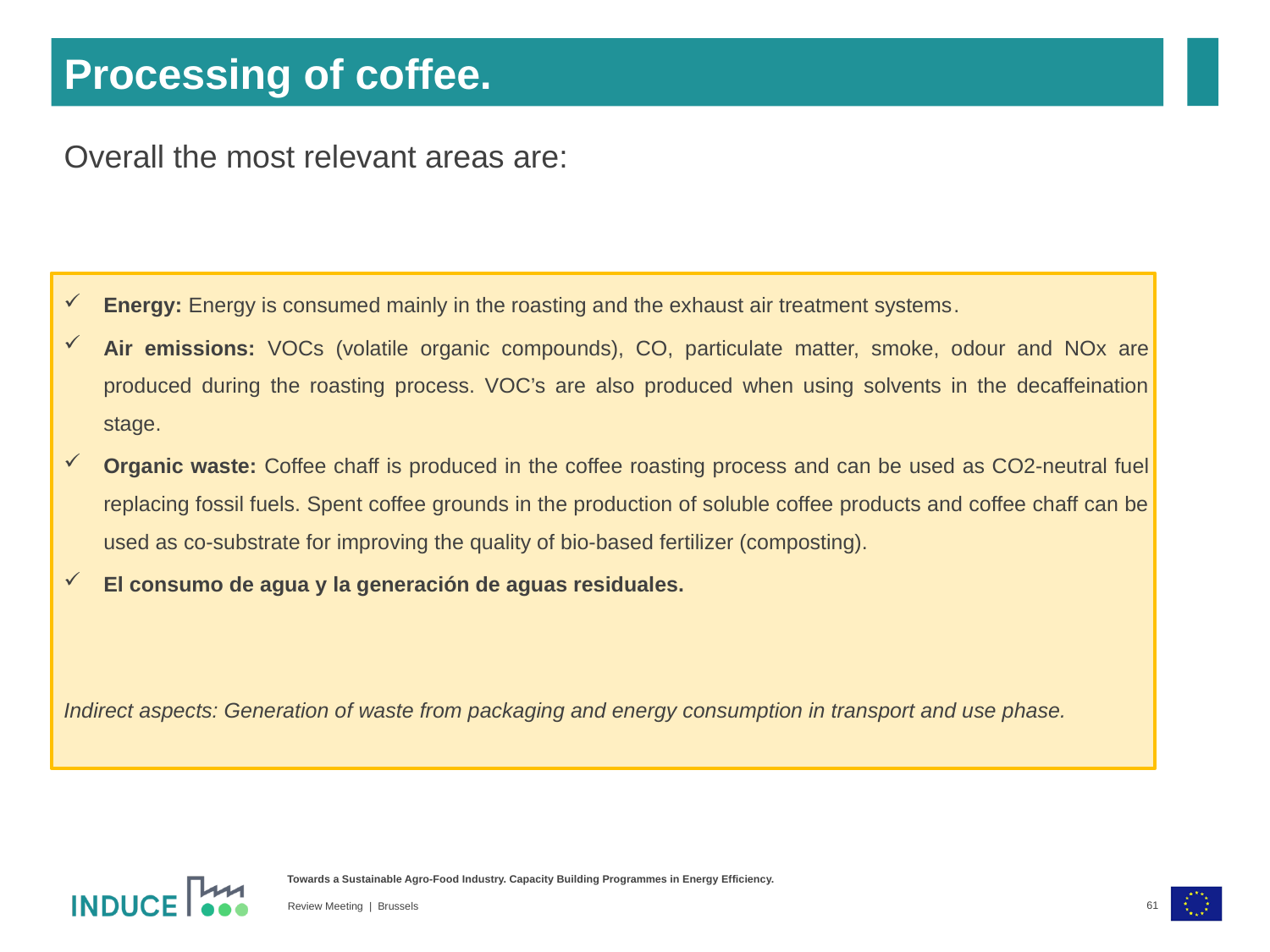

Processing of coffee.
Overall the most relevant areas are:
Energy: Energy is consumed mainly in the roasting and the exhaust air treatment systems.
Air emissions: VOCs (volatile organic compounds), CO, particulate matter, smoke, odour and NOx are produced during the roasting process. VOC’s are also produced when using solvents in the decaffeination stage.
Organic waste: Coffee chaff is produced in the coffee roasting process and can be used as CO2-neutral fuel replacing fossil fuels. Spent coffee grounds in the production of soluble coffee products and coffee chaff can be used as co-substrate for improving the quality of bio-based fertilizer (composting).
El consumo de agua y la generación de aguas residuales.

Indirect aspects: Generation of waste from packaging and energy consumption in transport and use phase.

61
Review Meeting  |  Brussels